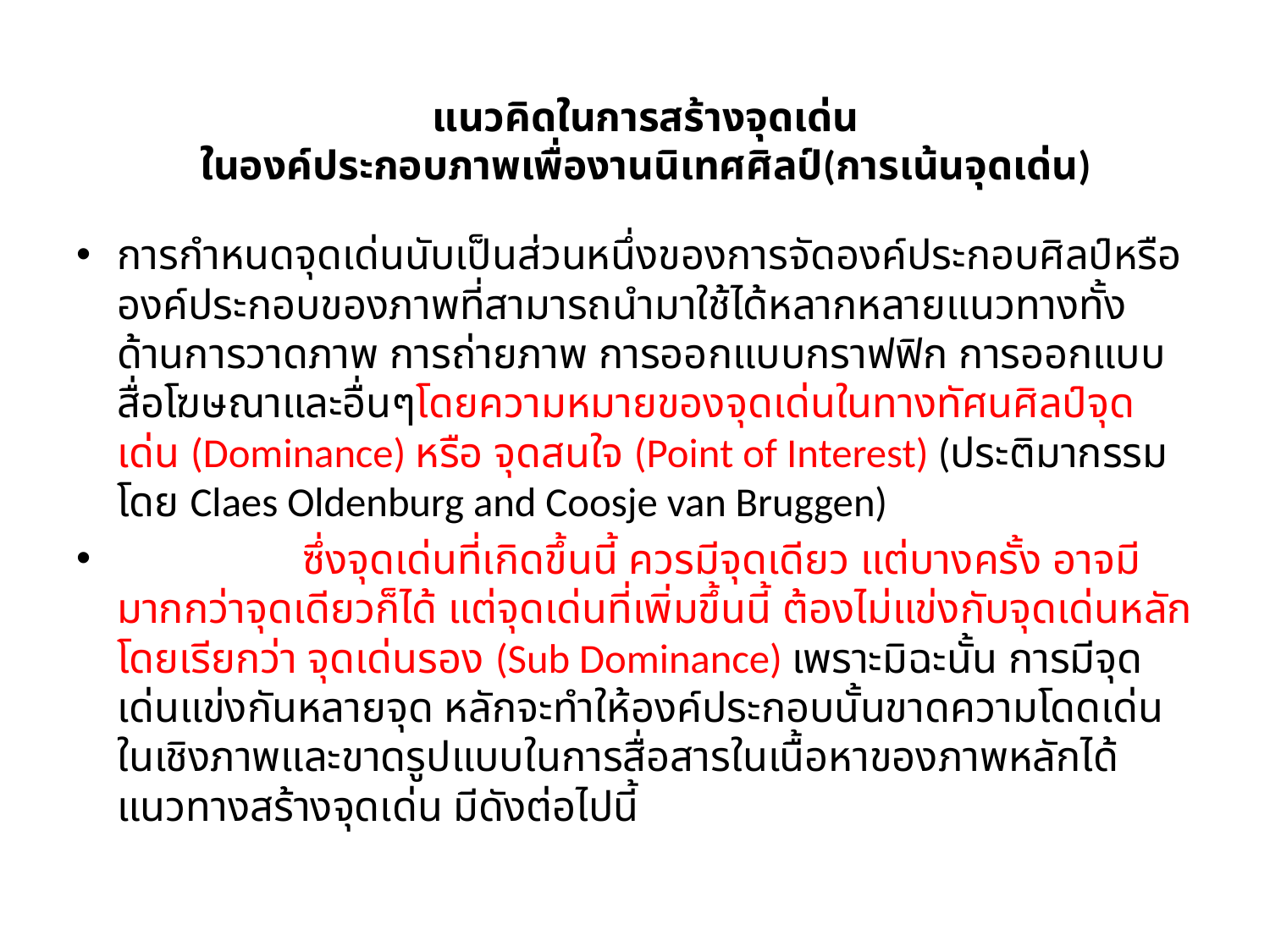

# แนวคิดในการสร้างจุดเด่น ในองค์ประกอบภาพเพื่องานนิเทศศิลป์(การเน้นจุดเด่น)
การกำหนดจุดเด่นนับเป็นส่วนหนึ่งของการจัดองค์ประกอบศิลป์หรือองค์ประกอบของภาพที่สามารถนำมาใช้ได้หลากหลายแนวทางทั้งด้านการวาดภาพ การถ่ายภาพ การออกแบบกราฟฟิก การออกแบบสื่อโฆษณาและอื่นๆโดยความหมายของจุดเด่นในทางทัศนศิลป์จุดเด่น (Dominance) หรือ จุดสนใจ (Point of Interest) (ประติมากรรม โดย Claes Oldenburg and Coosje van Bruggen)
            	ซึ่งจุดเด่นที่เกิดขึ้นนี้ ควรมีจุดเดียว แต่บางครั้ง อาจมีมากกว่าจุดเดียวก็ได้ แต่จุดเด่นที่เพิ่มขึ้นนี้ ต้องไม่แข่งกับจุดเด่นหลัก โดยเรียกว่า จุดเด่นรอง (Sub Dominance) เพราะมิฉะนั้น การมีจุดเด่นแข่งกันหลายจุด หลักจะทำให้องค์ประกอบนั้นขาดความโดดเด่นในเชิงภาพและขาดรูปแบบในการสื่อสารในเนื้อหาของภาพหลักได้ แนวทางสร้างจุดเด่น มีดังต่อไปนี้